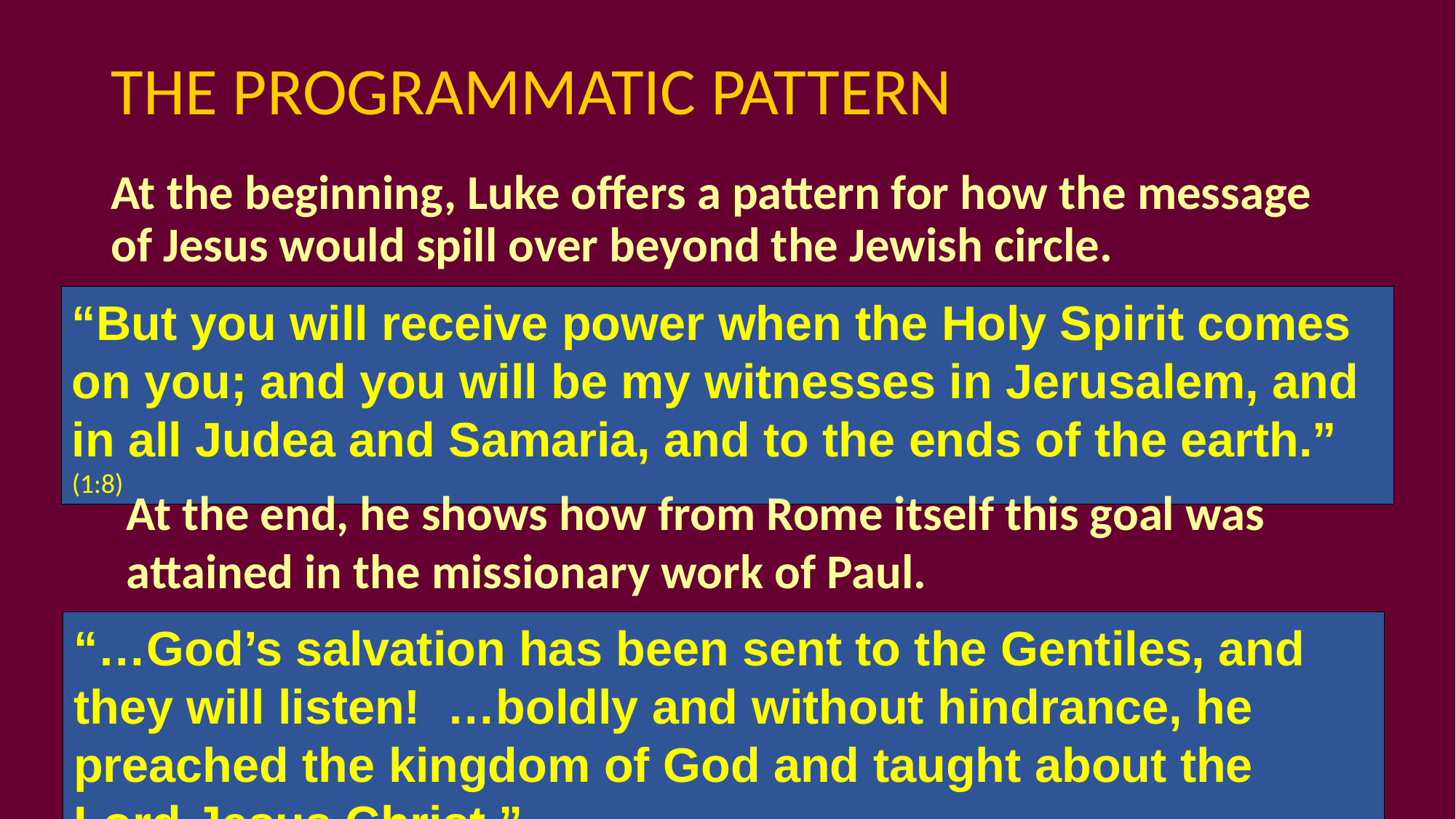

# THE PROGRAMMATIC PATTERN
At the beginning, Luke offers a pattern for how the message of Jesus would spill over beyond the Jewish circle.

“But you will receive power when the Holy Spirit comes on you; and you will be my witnesses in Jerusalem, and in all Judea and Samaria, and to the ends of the earth.” (1:8)
At the end, he shows how from Rome itself this goal was attained in the missionary work of Paul.
“…God’s salvation has been sent to the Gentiles, and they will listen!  …boldly and without hindrance, he preached the kingdom of God and taught about the Lord Jesus Christ.” (28:30-31)
11